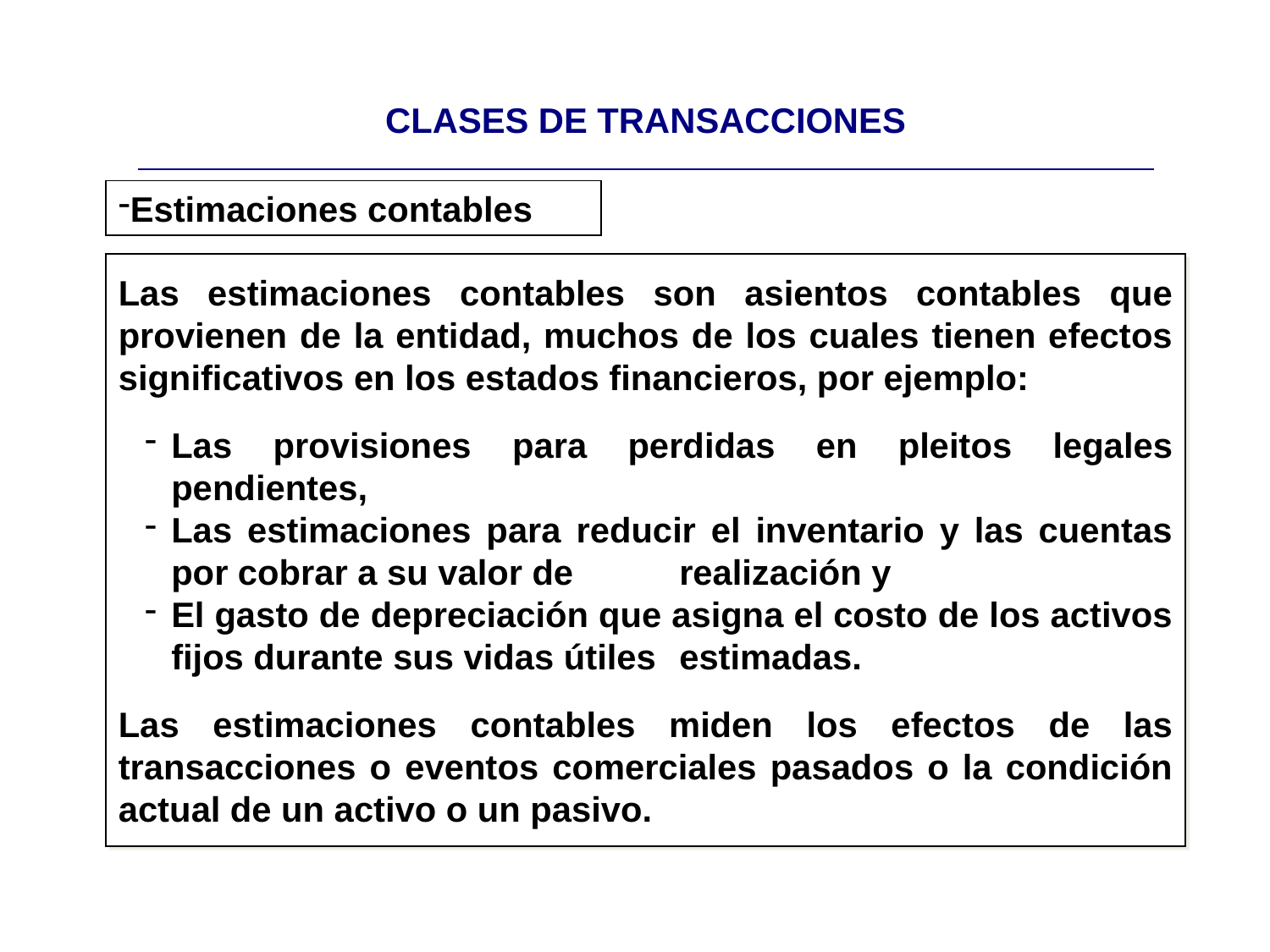

| CLASES DE TRANSACCIONES |
| --- |
Estimaciones contables
Las estimaciones contables son asientos contables que provienen de la entidad, muchos de los cuales tienen efectos significativos en los estados financieros, por ejemplo:

Las provisiones para perdidas en pleitos legales pendientes,
Las estimaciones para reducir el inventario y las cuentas por cobrar a su valor de 	realización y
El gasto de depreciación que asigna el costo de los activos fijos durante sus vidas útiles 	estimadas.

Las estimaciones contables miden los efectos de las transacciones o eventos comerciales pasados o la condición actual de un activo o un pasivo.